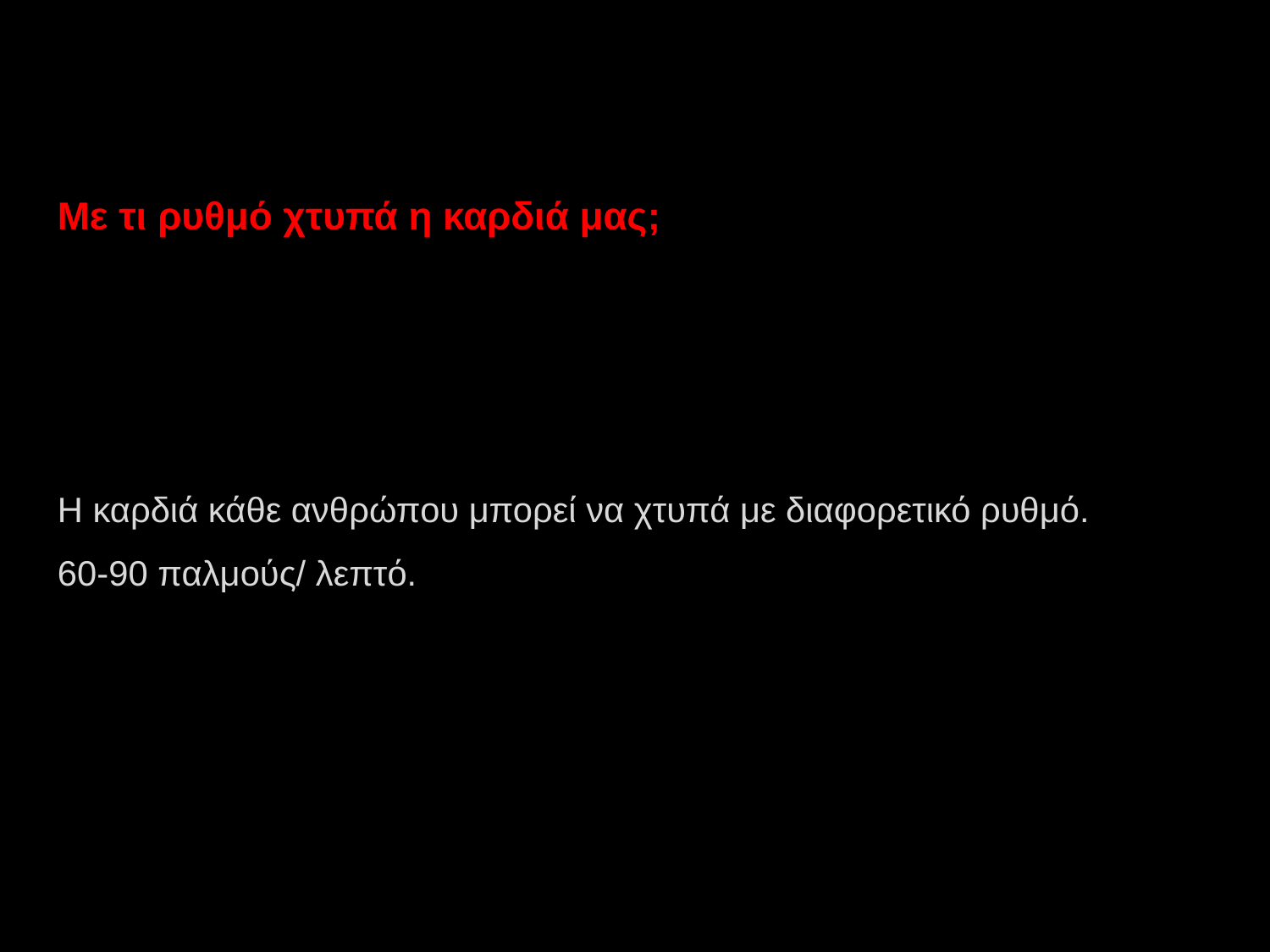

# Με τι ρυθμό χτυπά η καρδιά μας; H καρδιά κάθε ανθρώπου μπορεί να χτυπά με διαφορετικό ρυθμό. 60-90 παλμούς/ λεπτό.